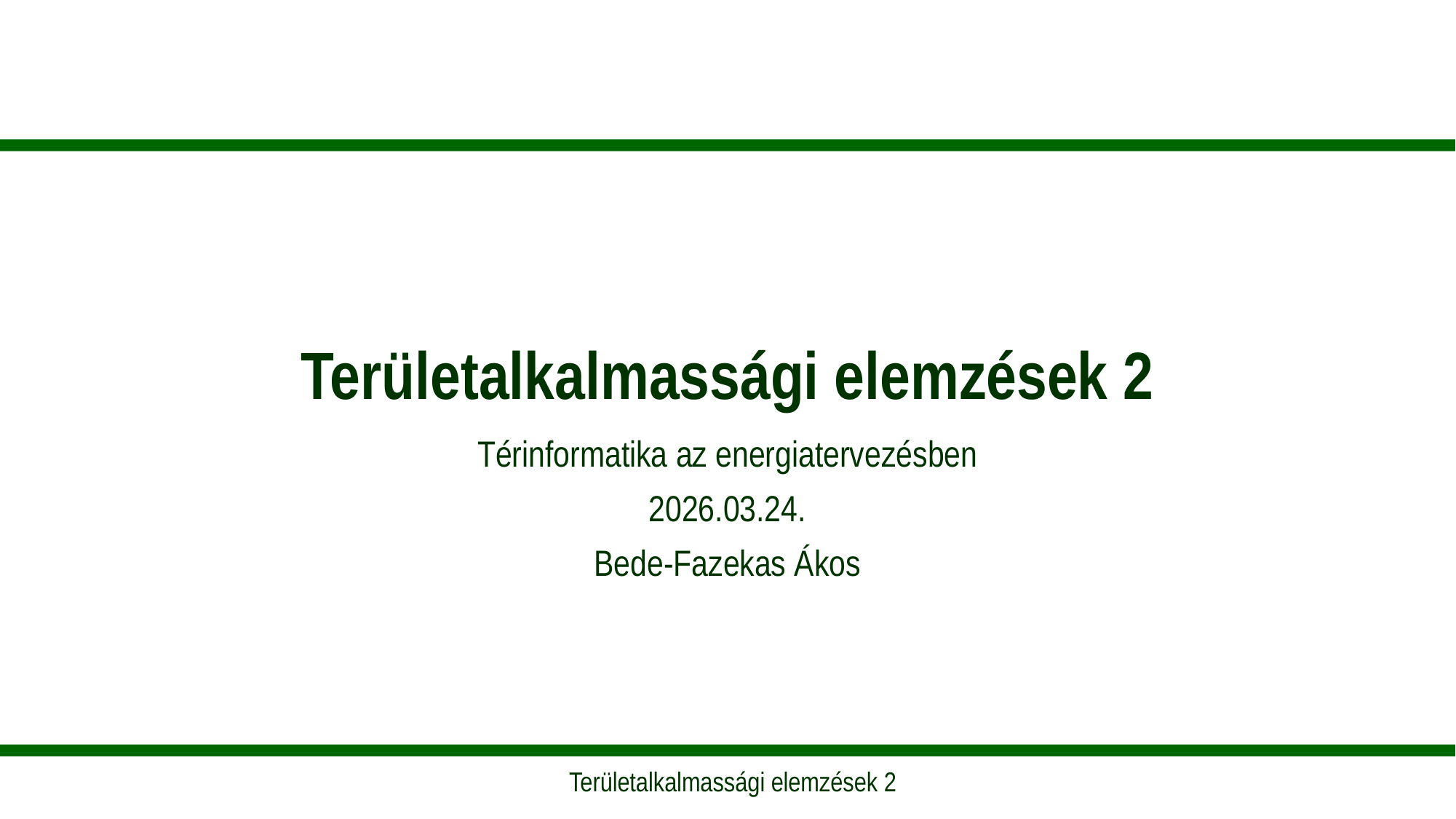

# Területalkalmassági elemzések 2
Térinformatika az energiatervezésben
2026.03.24.
Bede-Fazekas Ákos